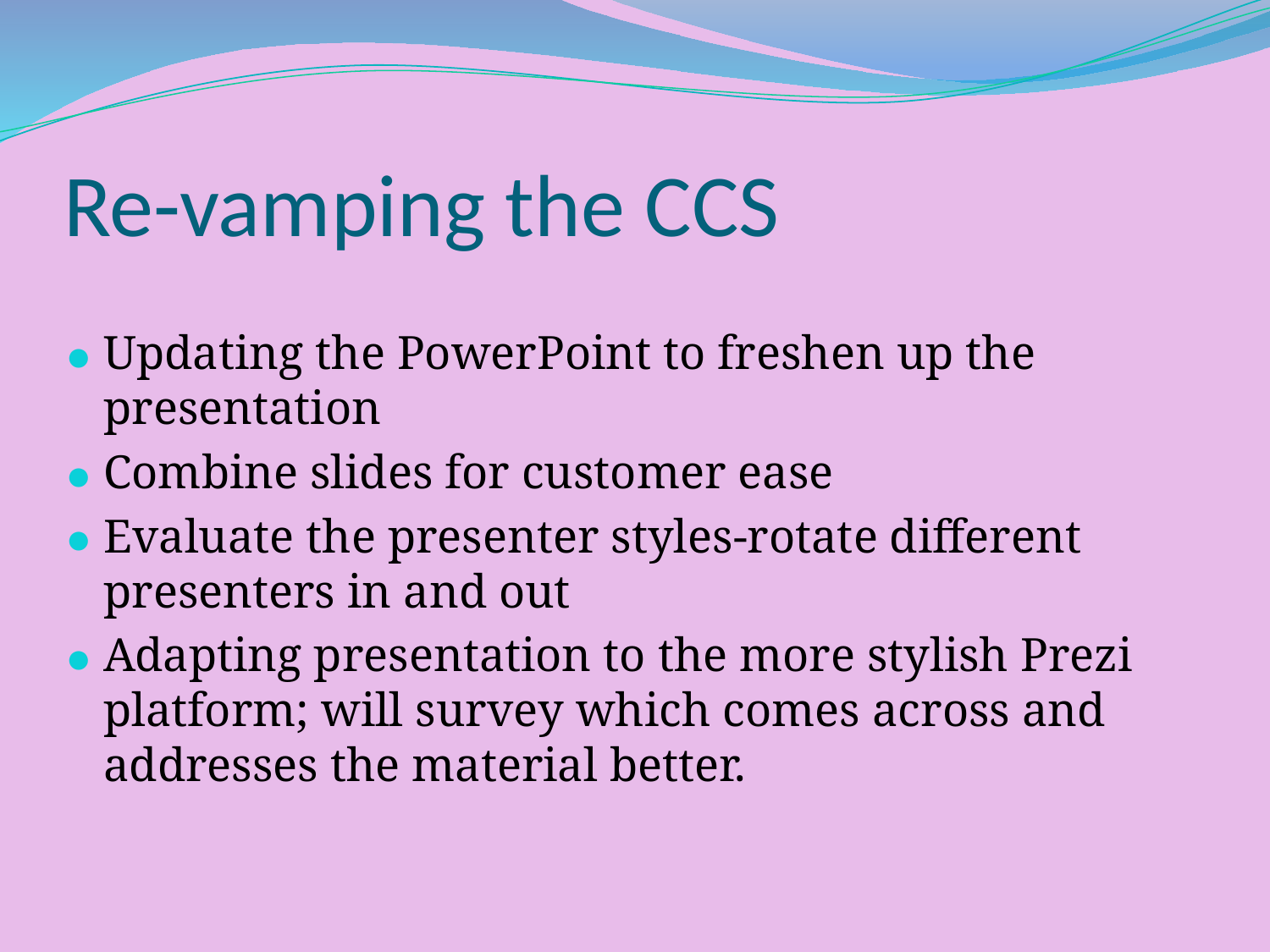

# Re-vamping the CCS
Updating the PowerPoint to freshen up the presentation
Combine slides for customer ease
Evaluate the presenter styles-rotate different presenters in and out
Adapting presentation to the more stylish Prezi platform; will survey which comes across and addresses the material better.